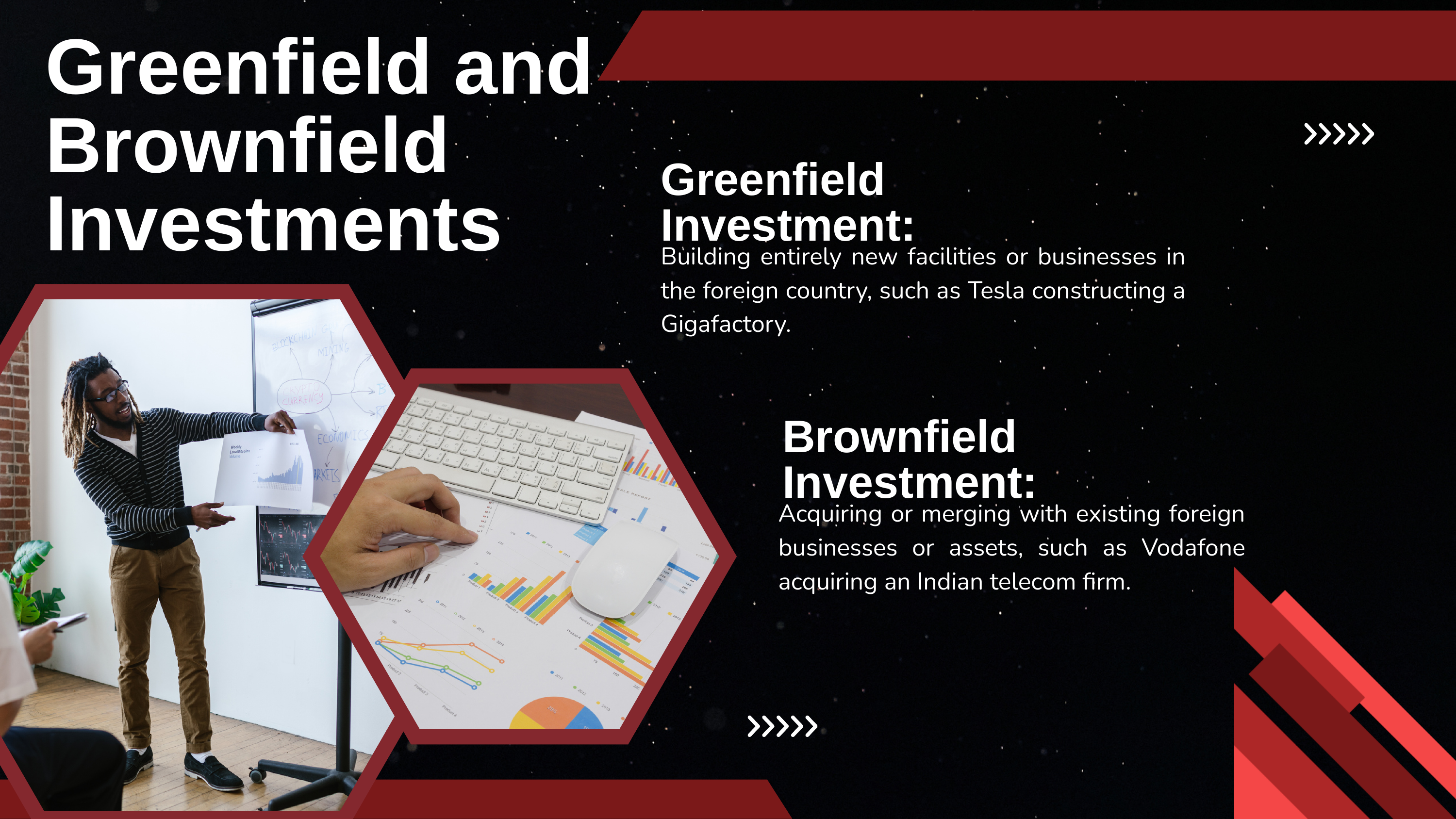

Greenfield and Brownfield Investments

Greenfield Investment:
Building entirely new facilities or businesses in the foreign country, such as Tesla constructing a Gigafactory.

Brownfield Investment:
Acquiring or merging with existing foreign businesses or assets, such as Vodafone acquiring an Indian telecom firm.